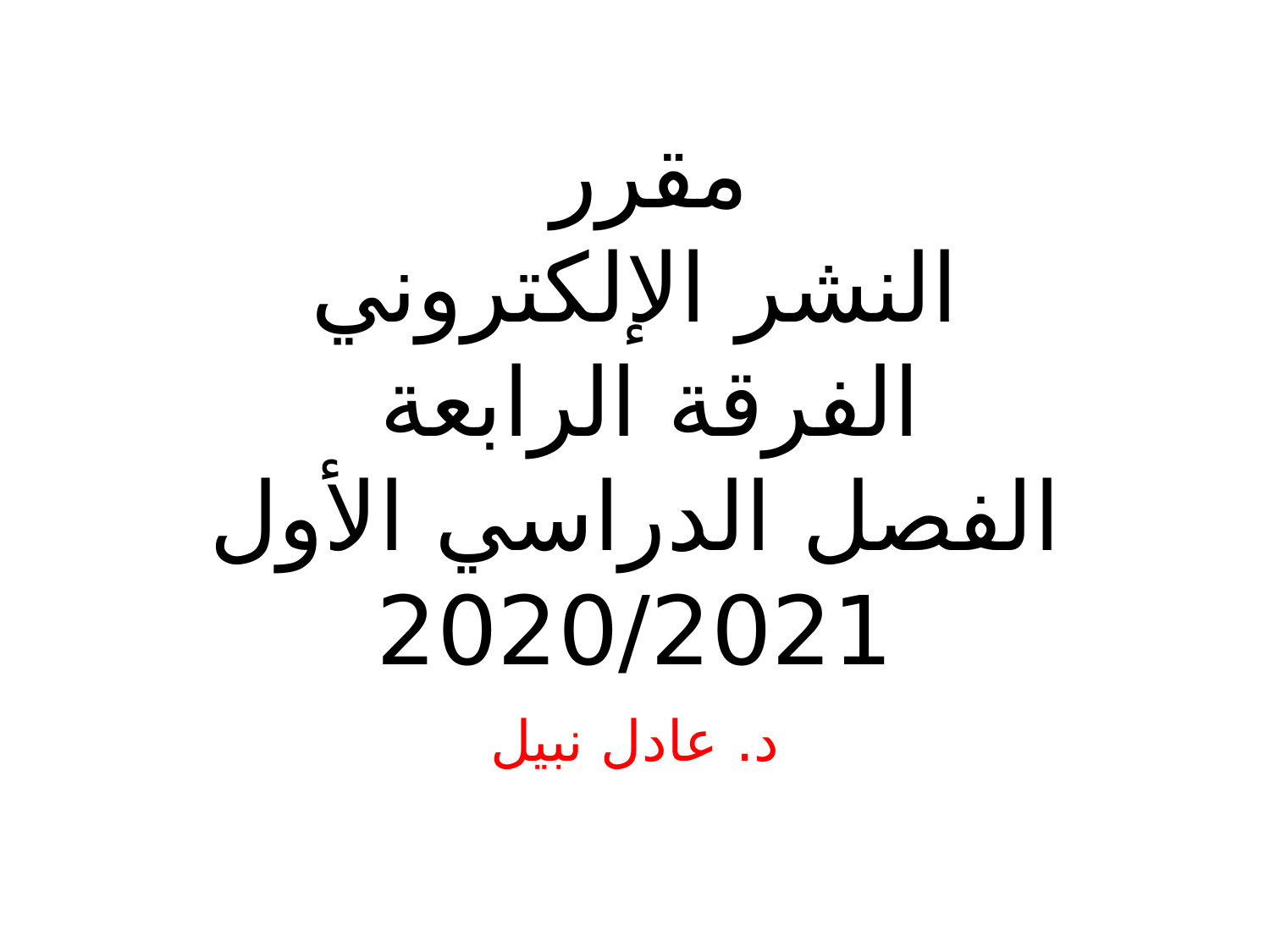

# مقرر النشر الإلكتروني الفرقة الرابعة الفصل الدراسي الأول 2020/2021
د. عادل نبيل